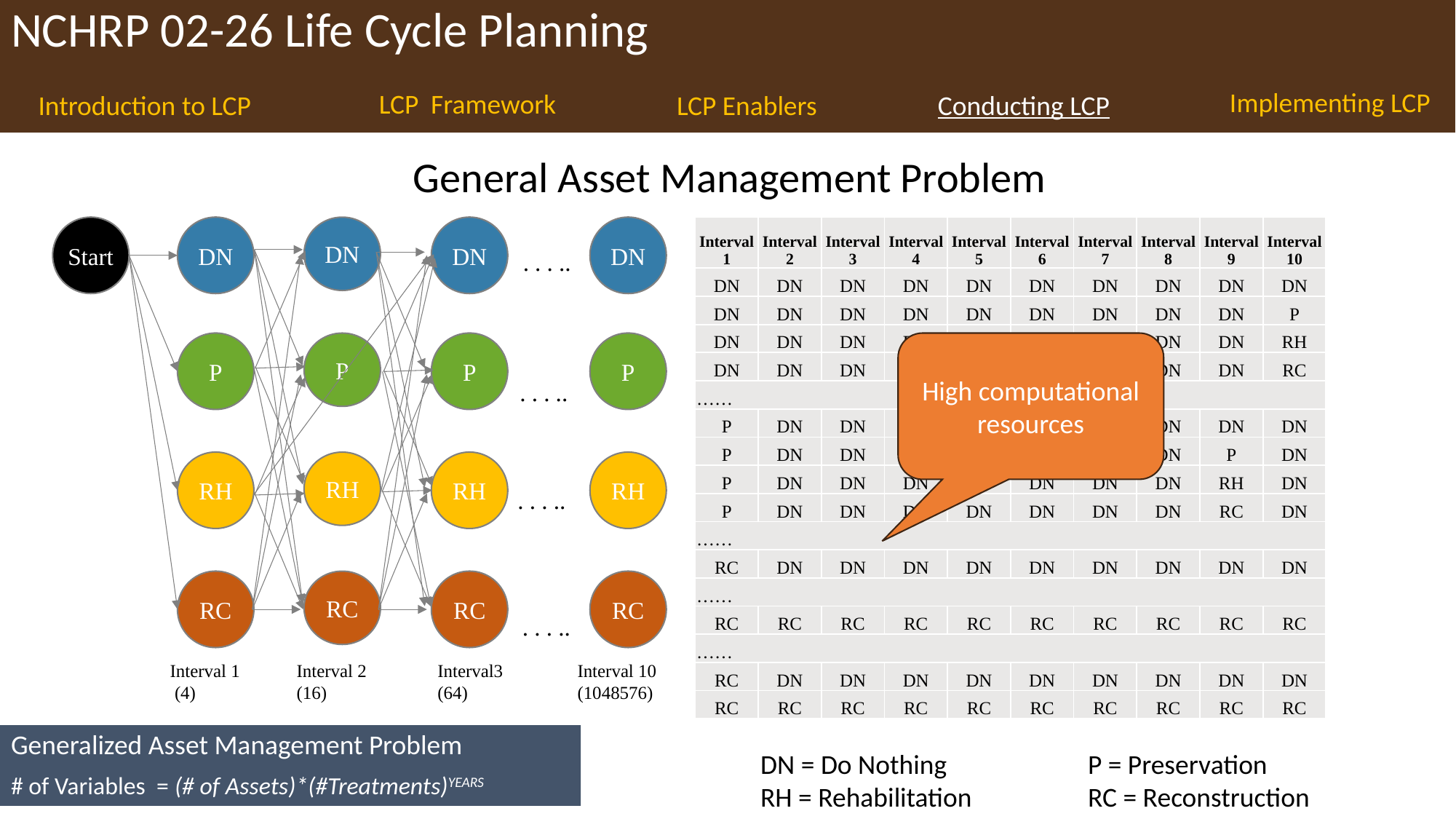

# General Asset Management Problem
Start
DN
DN
DN
DN
. . . ..
P
P
P
P
. . . ..
RH
RH
RH
RH
. . . ..
RC
RC
RC
RC
. . . ..
Interval 1
 (4)
Interval 2
(16)
Interval3 (64)
Interval 10
(1048576)
| Interval 1 | Interval 2 | Interval 3 | Interval 4 | Interval 5 | Interval 6 | Interval 7 | Interval 8 | Interval 9 | Interval 10 |
| --- | --- | --- | --- | --- | --- | --- | --- | --- | --- |
| DN | DN | DN | DN | DN | DN | DN | DN | DN | DN |
| DN | DN | DN | DN | DN | DN | DN | DN | DN | P |
| DN | DN | DN | DN | DN | DN | DN | DN | DN | RH |
| DN | DN | DN | DN | DN | DN | DN | DN | DN | RC |
| …… |  |  |  |  |  |  |  |  |  |
| P | DN | DN | DN | DN | DN | DN | DN | DN | DN |
| P | DN | DN | DN | DN | DN | DN | DN | P | DN |
| P | DN | DN | DN | DN | DN | DN | DN | RH | DN |
| P | DN | DN | DN | DN | DN | DN | DN | RC | DN |
| …… |  |  |  |  |  |  |  |  |  |
| RC | DN | DN | DN | DN | DN | DN | DN | DN | DN |
| …… |  |  |  |  |  |  |  |  |  |
| RC | RC | RC | RC | RC | RC | RC | RC | RC | RC |
| …… |  |  |  |  |  |  |  |  |  |
| RC | DN | DN | DN | DN | DN | DN | DN | DN | DN |
| RC | RC | RC | RC | RC | RC | RC | RC | RC | RC |
High computational resources
Generalized Asset Management Problem
# of Variables  = (# of Assets)*(#Treatments)YEARS
DN = Do Nothing		P = Preservation
RH = Rehabilitation		RC = Reconstruction